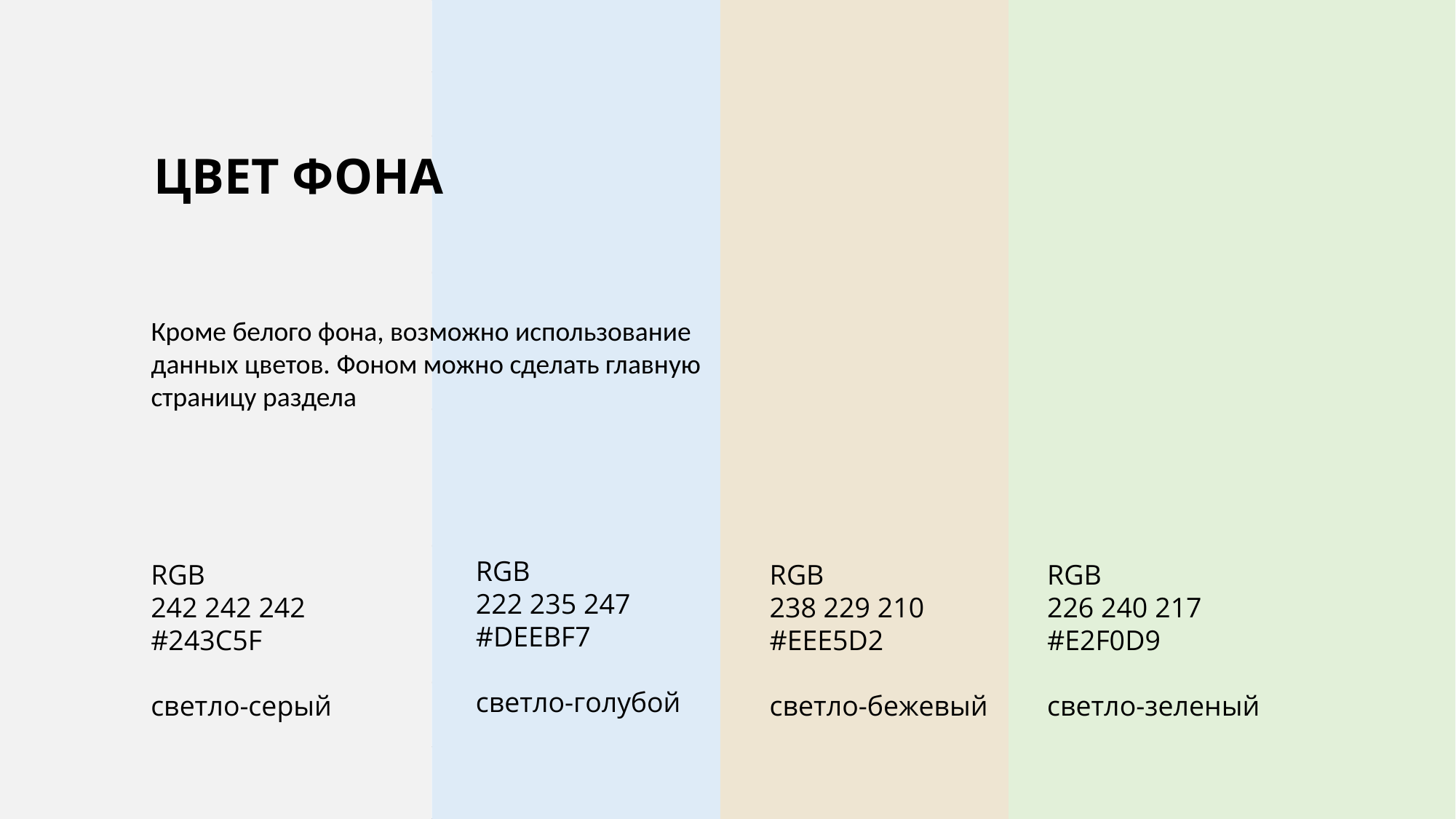

ЦВЕТ ФОНА
Кроме белого фона, возможно использование данных цветов. Фоном можно сделать главную страницу раздела

RGB
222 235 247
#DEEBF7

светло-голубой
RGB
242 242 242
#243C5F

светло-серый
RGB
238 229 210
#EEE5D2

светло-бежевый
RGB
226 240 217
#E2F0D9

светло-зеленый